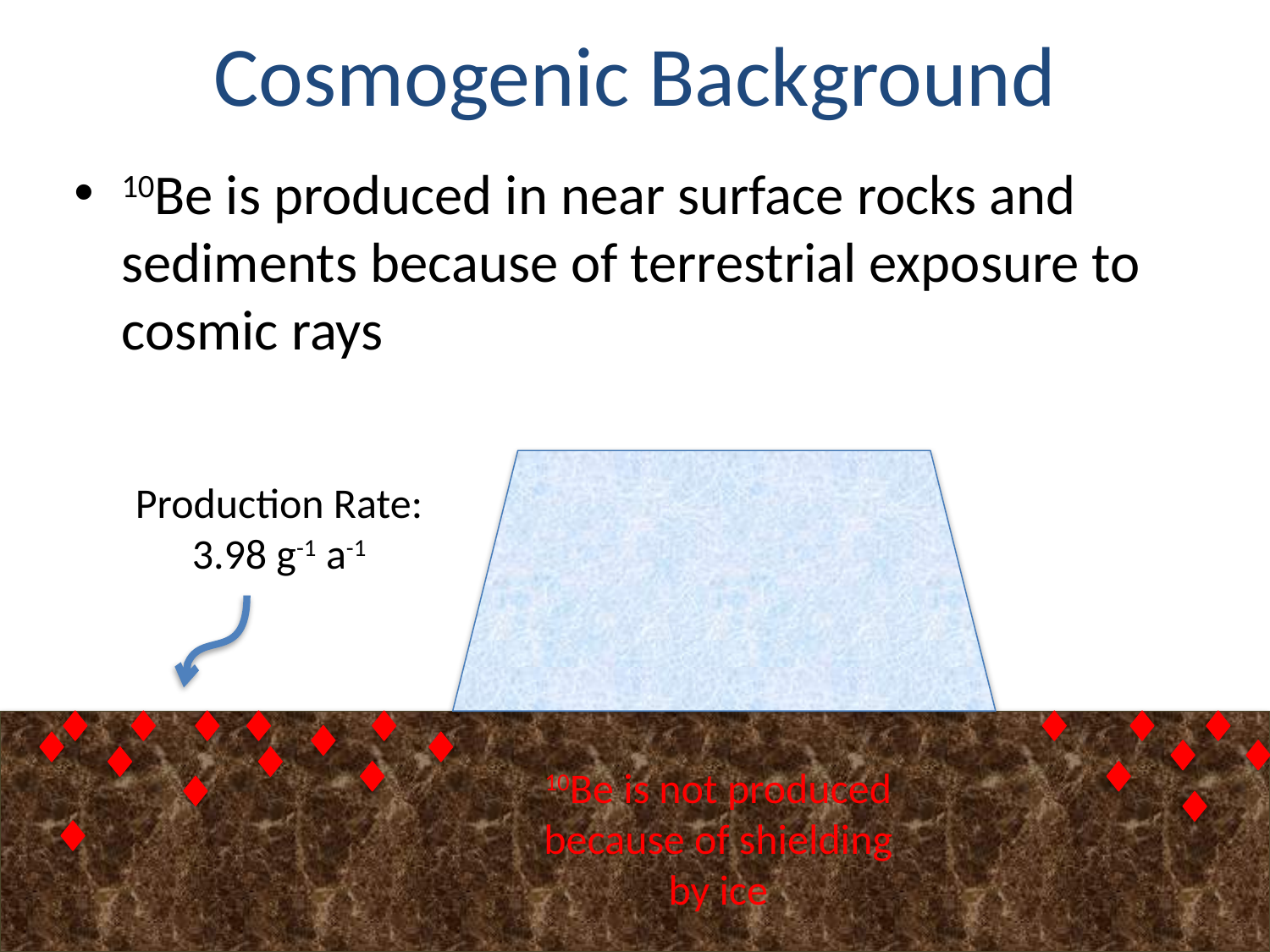

# Cosmogenic Background
10Be is produced in near surface rocks and sediments because of terrestrial exposure to cosmic rays

Production Rate:
3.98 g-1 a-1

10Be is not produced because of shielding by ice